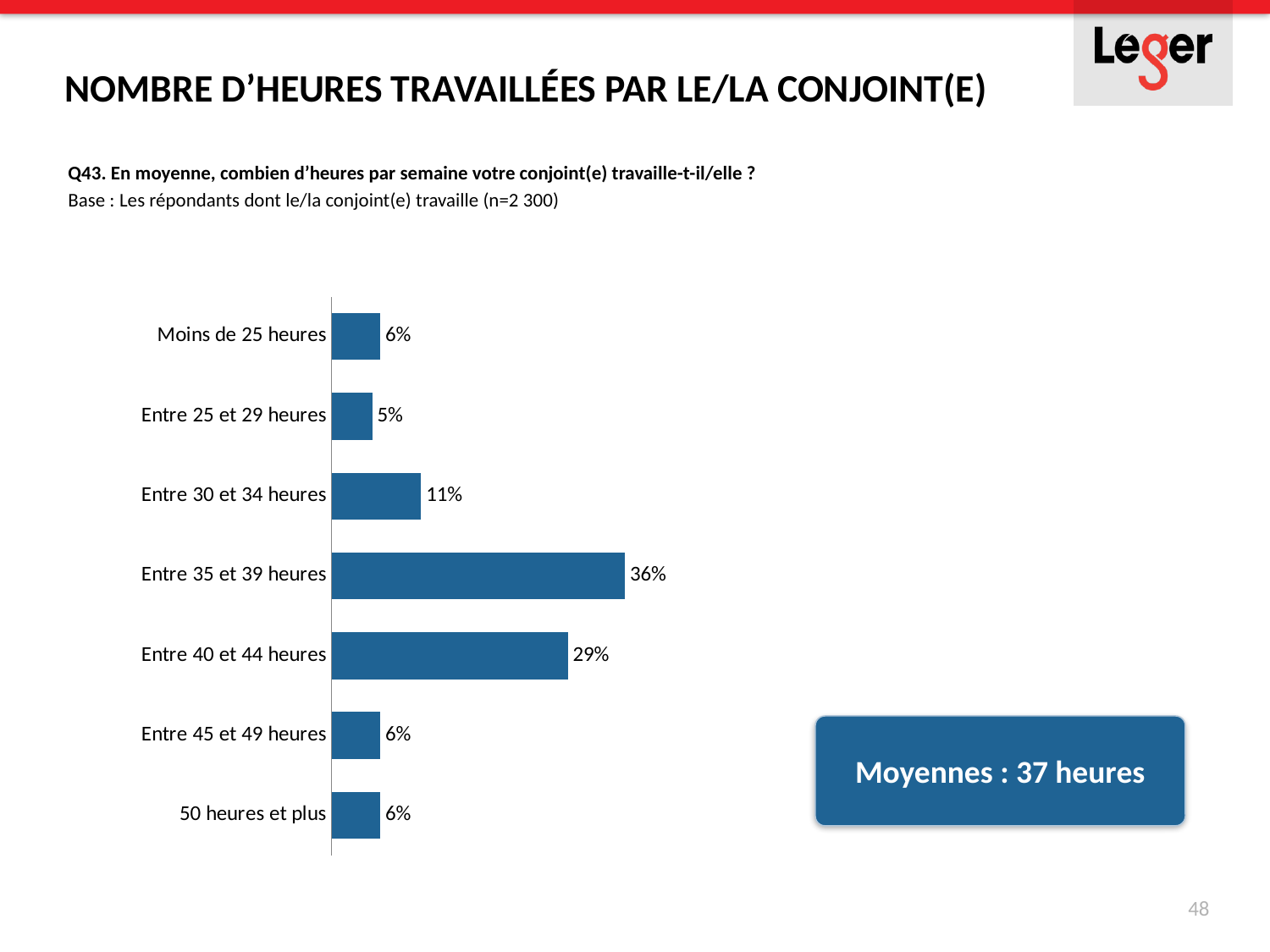

Nombre d’heures travaillées par le/la conjoint(e)
Q43. En moyenne, combien d’heures par semaine votre conjoint(e) travaille-t-il/elle ?
Base : Les répondants dont le/la conjoint(e) travaille (n=2 300)

### Chart

| Category | Série 1 |
|---|---|
| Moins de 25 heures | 0.06 |
| Entre 25 et 29 heures | 0.05 |
| Entre 30 et 34 heures | 0.11 |
| Entre 35 et 39 heures | 0.36 |
| Entre 40 et 44 heures | 0.29 |
| Entre 45 et 49 heures | 0.06 |
| 50 heures et plus | 0.06 |
Moyennes : 37 heures
48